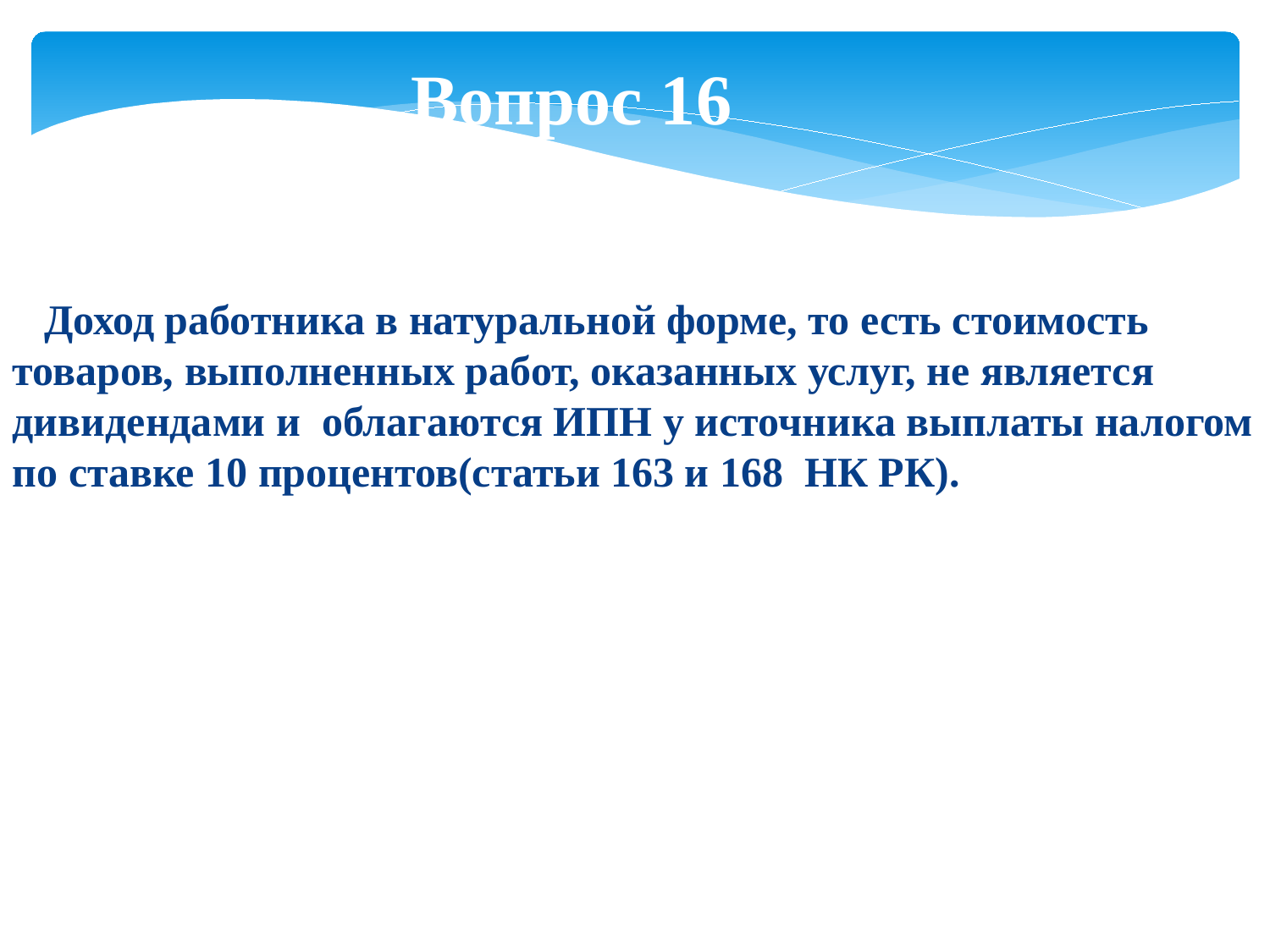

Вопрос 16

   Доход работника в натуральной форме, то есть стоимость товаров, выполненных работ, оказанных услуг, не является дивидендами и  облагаются ИПН у источника выплаты налогом по ставке 10 процентов(статьи 163 и 168  НК РК).